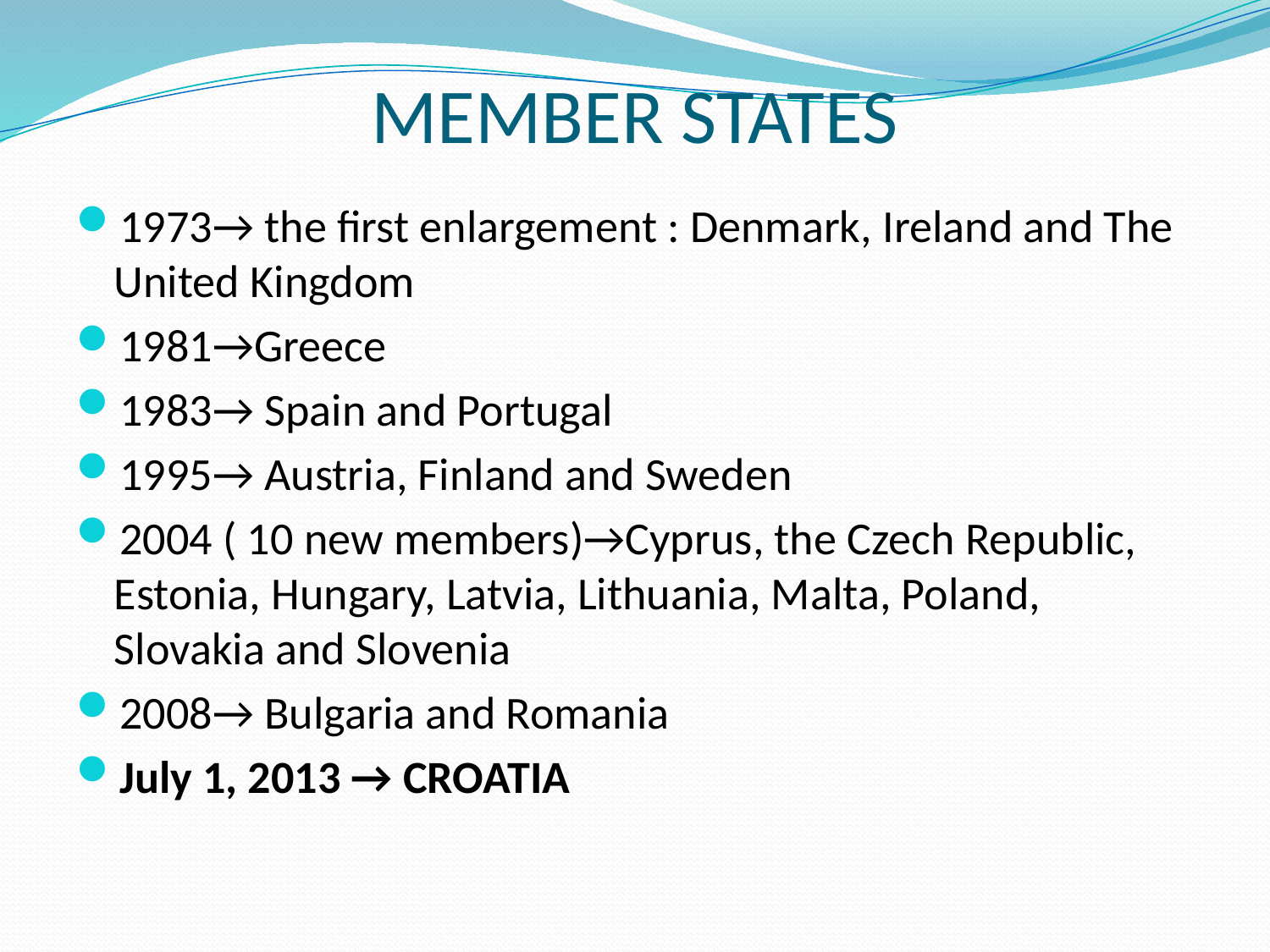

# MEMBER STATES
1973→ the first enlargement : Denmark, Ireland and The United Kingdom
1981→Greece
1983→ Spain and Portugal
1995→ Austria, Finland and Sweden
2004 ( 10 new members)→Cyprus, the Czech Republic, Estonia, Hungary, Latvia, Lithuania, Malta, Poland, Slovakia and Slovenia
2008→ Bulgaria and Romania
July 1, 2013 → CROATIA